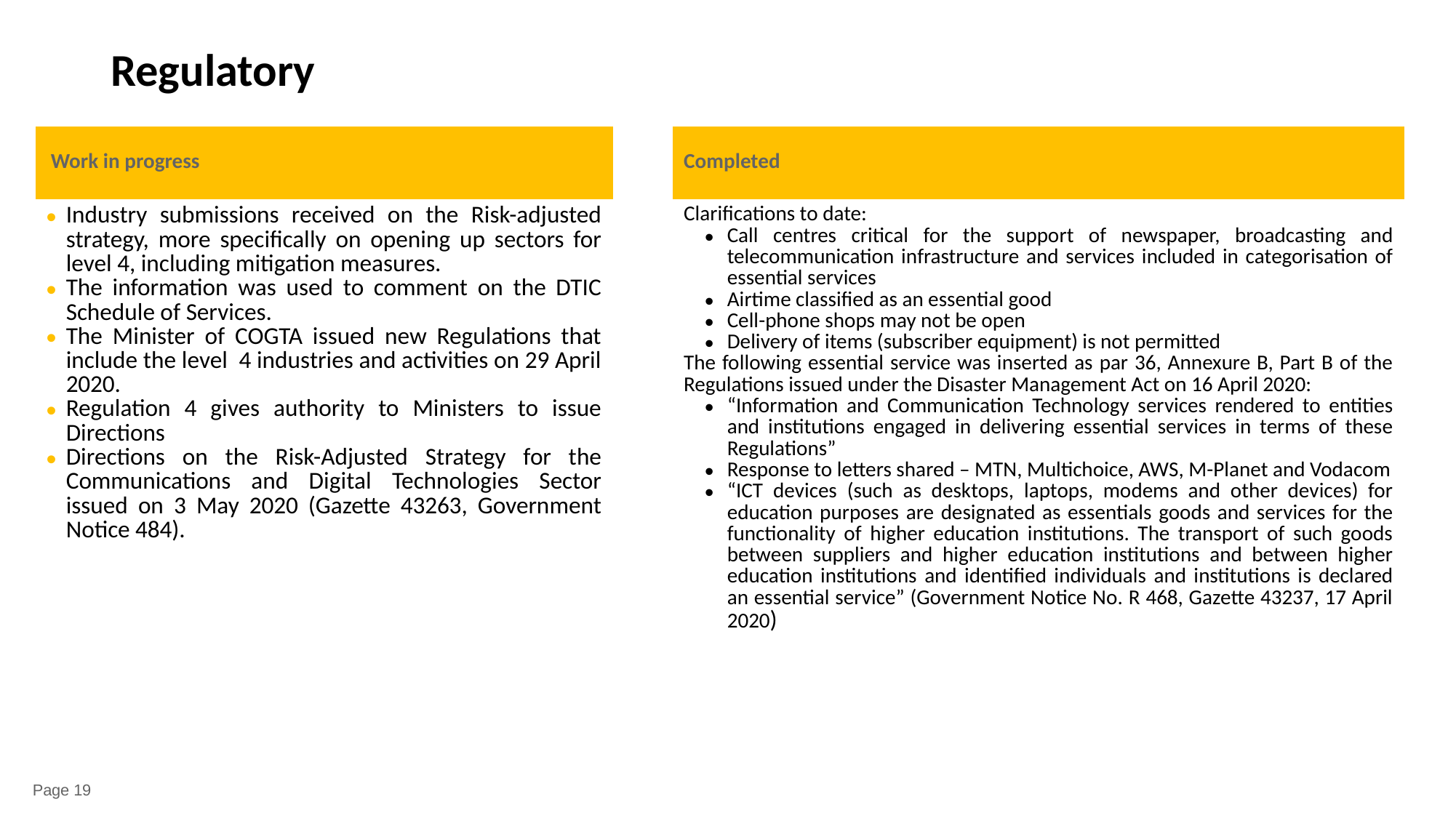

# Regulatory
|  | Work in progress |  | Completed |
| --- | --- | --- | --- |
|  | Industry submissions received on the Risk-adjusted strategy, more specifically on opening up sectors for level 4, including mitigation measures. The information was used to comment on the DTIC Schedule of Services. The Minister of COGTA issued new Regulations that include the level 4 industries and activities on 29 April 2020. Regulation 4 gives authority to Ministers to issue Directions Directions on the Risk-Adjusted Strategy for the Communications and Digital Technologies Sector issued on 3 May 2020 (Gazette 43263, Government Notice 484). |  | Clarifications to date: Call centres critical for the support of newspaper, broadcasting and telecommunication infrastructure and services included in categorisation of essential services Airtime classified as an essential good Cell-phone shops may not be open Delivery of items (subscriber equipment) is not permitted The following essential service was inserted as par 36, Annexure B, Part B of the Regulations issued under the Disaster Management Act on 16 April 2020: “Information and Communication Technology services rendered to entities and institutions engaged in delivering essential services in terms of these Regulations” Response to letters shared – MTN, Multichoice, AWS, M-Planet and Vodacom “ICT devices (such as desktops, laptops, modems and other devices) for education purposes are designated as essentials goods and services for the functionality of higher education institutions. The transport of such goods between suppliers and higher education institutions and between higher education institutions and identified individuals and institutions is declared an essential service” (Government Notice No. R 468, Gazette 43237, 17 April 2020) |